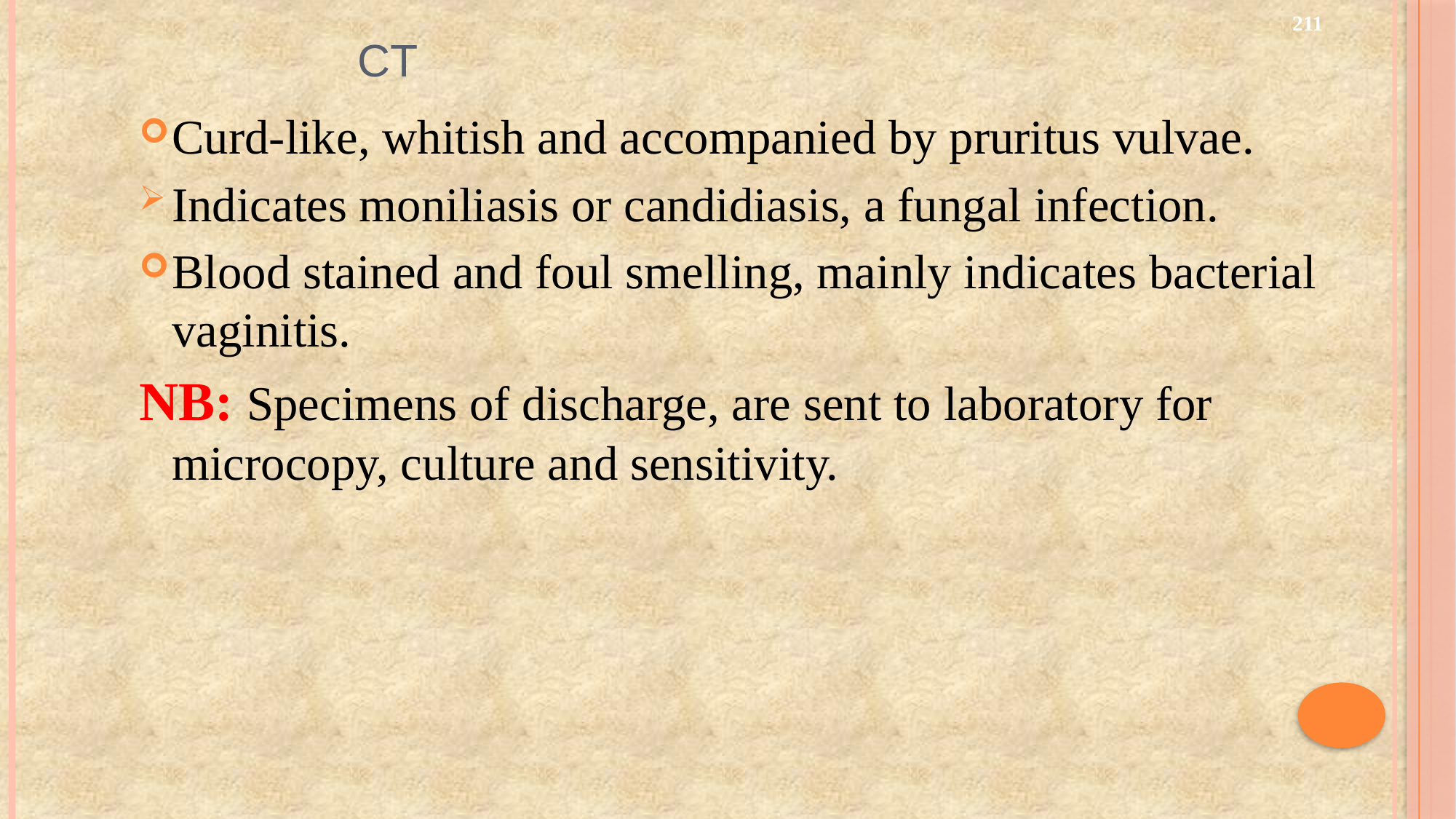

# ct
211
Curd-like, whitish and accompanied by pruritus vulvae.
Indicates moniliasis or candidiasis, a fungal infection.
Blood stained and foul smelling, mainly indicates bacterial vaginitis.
NB: Specimens of discharge, are sent to laboratory for microcopy, culture and sensitivity.